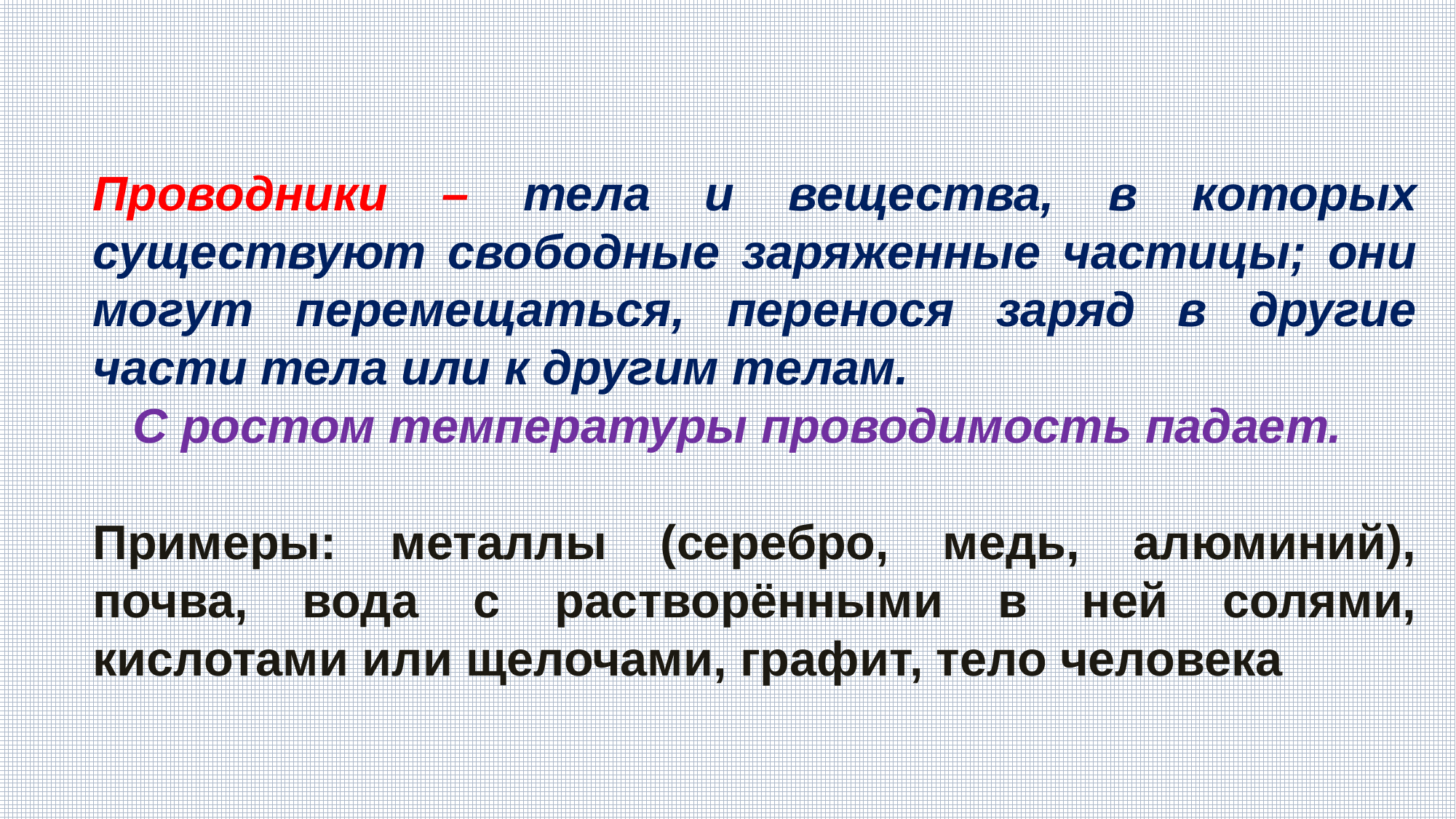

Проводники – тела и вещества, в которых существуют свободные заряженные частицы; они могут перемещаться, перенося заряд в другие части тела или к другим телам.
   С ростом температуры проводимость падает.

Примеры: металлы (серебро, медь, алюминий), почва, вода с растворёнными в ней солями, кислотами или щелочами, графит, тело человека